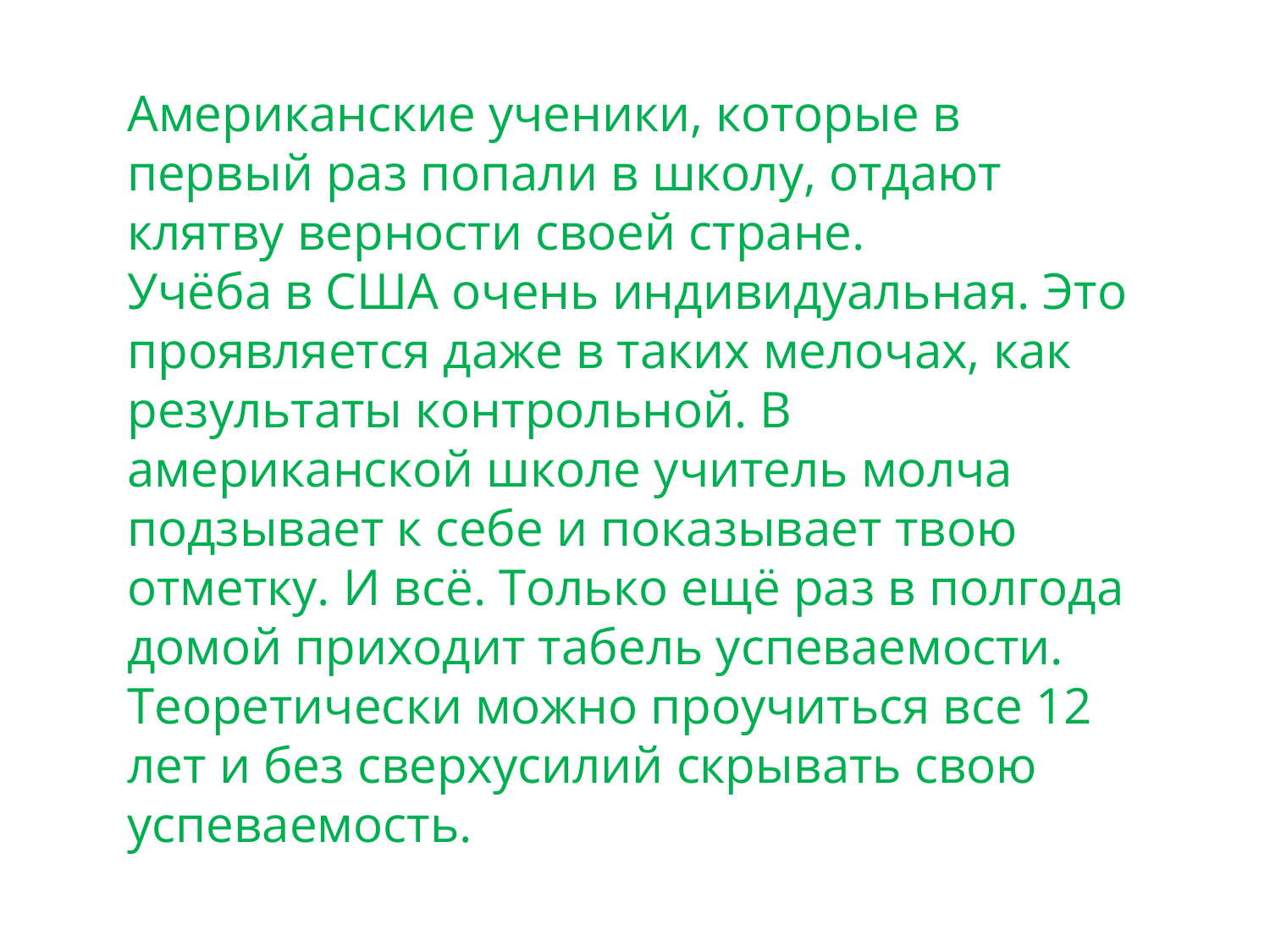

Американские ученики, которые в первый раз попали в школу, отдают клятву верности своей стране.
Учёба в США очень индивидуальная. Это проявляется даже в таких мелочах, как результаты контрольной. В американской школе учитель молча подзывает к себе и показывает твою отметку. И всё. Только ещё раз в полгода домой приходит табель успеваемости. Теоретически можно проучиться все 12 лет и без сверхусилий скрывать свою успеваемость.